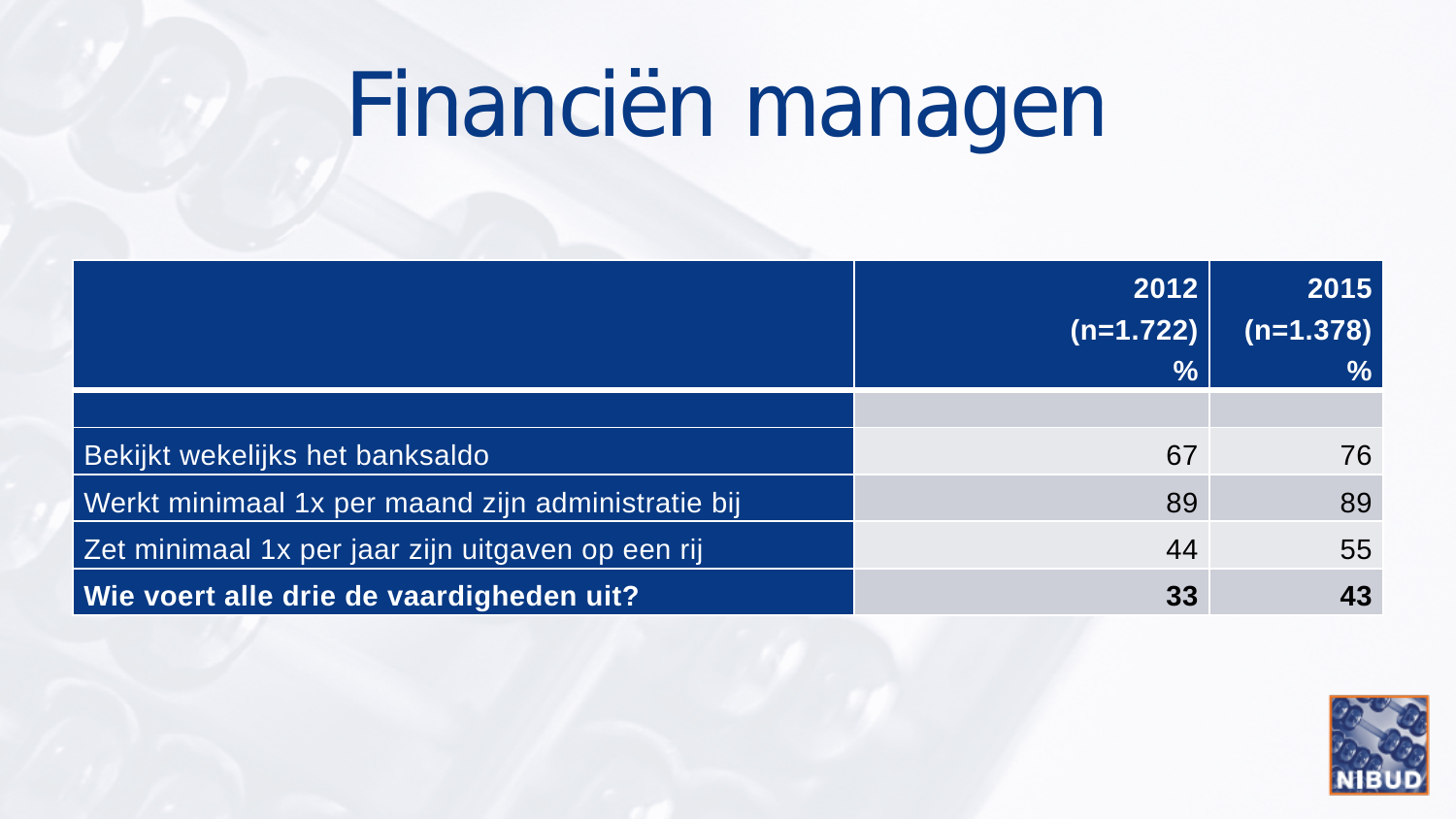

# Financiën managen

|  | 2012 (n=1.722) % | 2015 (n=1.378) % |
| --- | --- | --- |
|  |  |  |
| Bekijkt wekelijks het banksaldo | 67 | 76 |
| Werkt minimaal 1x per maand zijn administratie bij | 89 | 89 |
| Zet minimaal 1x per jaar zijn uitgaven op een rij | 44 | 55 |
| Wie voert alle drie de vaardigheden uit? | 33 | 43 |